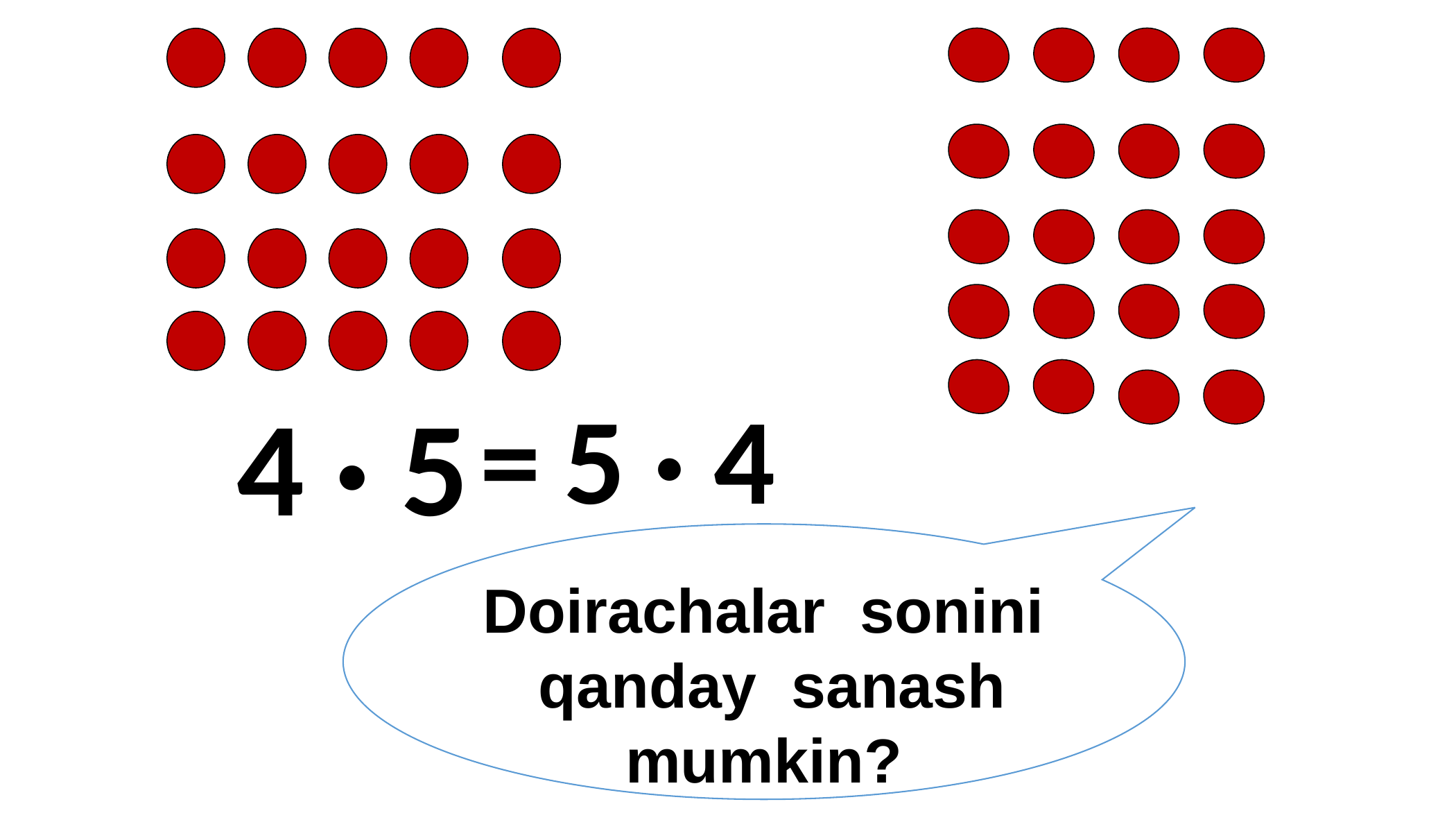

4 · 5
=
5 · 4
Doirachalar  sonini  qanday  sanash mumkin?